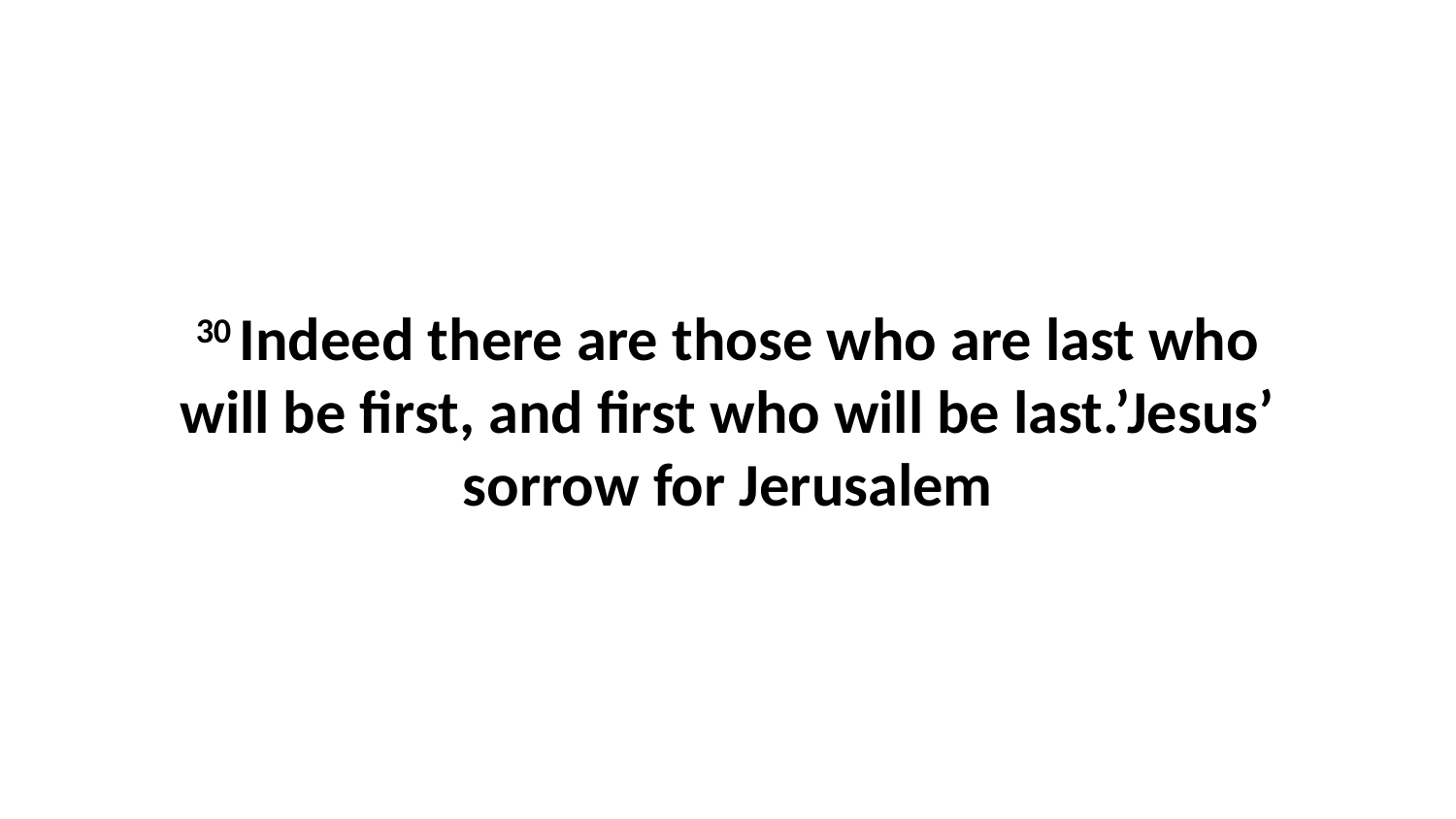

30 Indeed there are those who are last who will be first, and first who will be last.’Jesus’ sorrow for Jerusalem